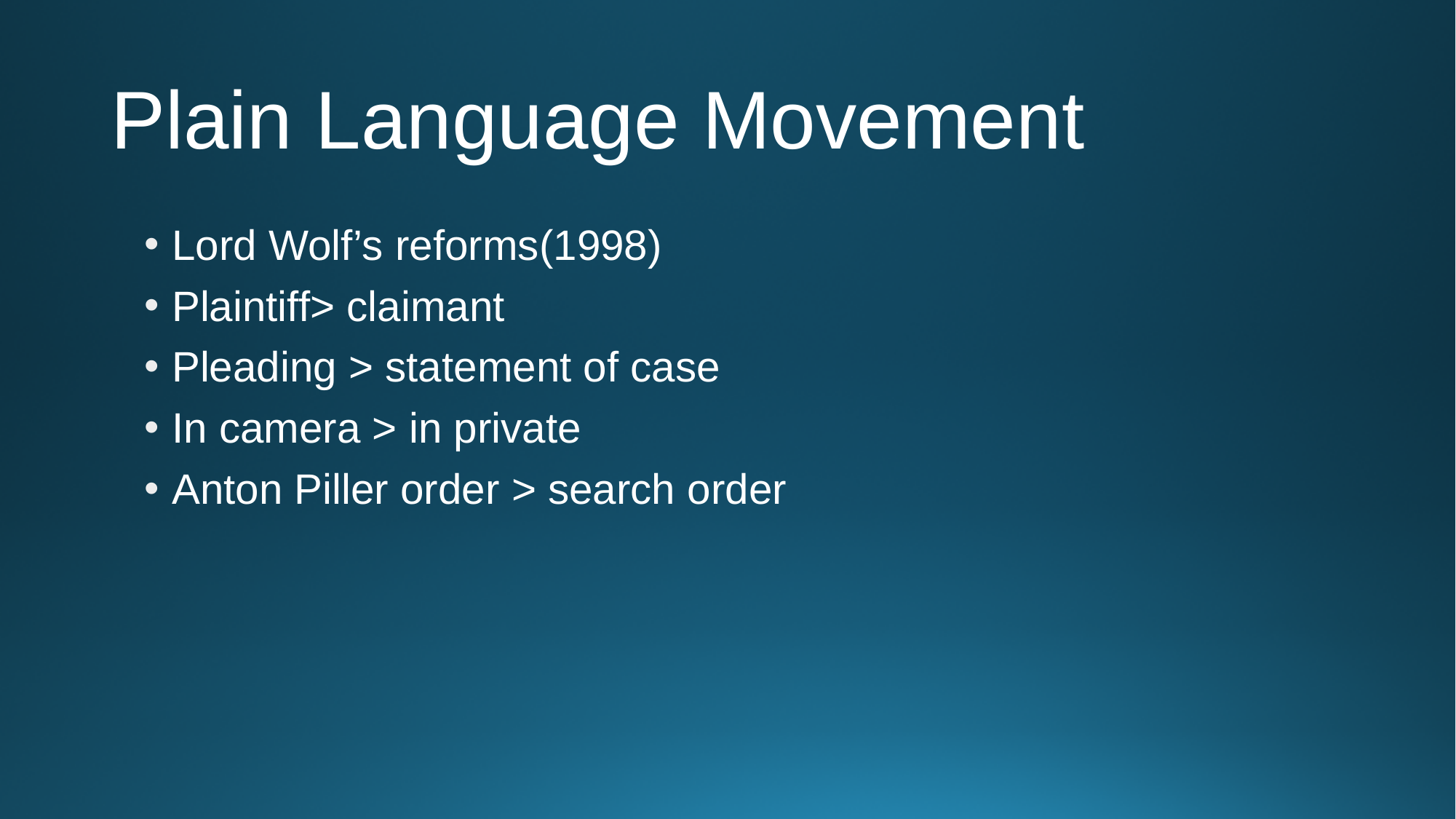

# Plain Language Movement
Lord Wolf’s reforms(1998)
Plaintiff> claimant
Pleading > statement of case
In camera > in private
Anton Piller order > search order